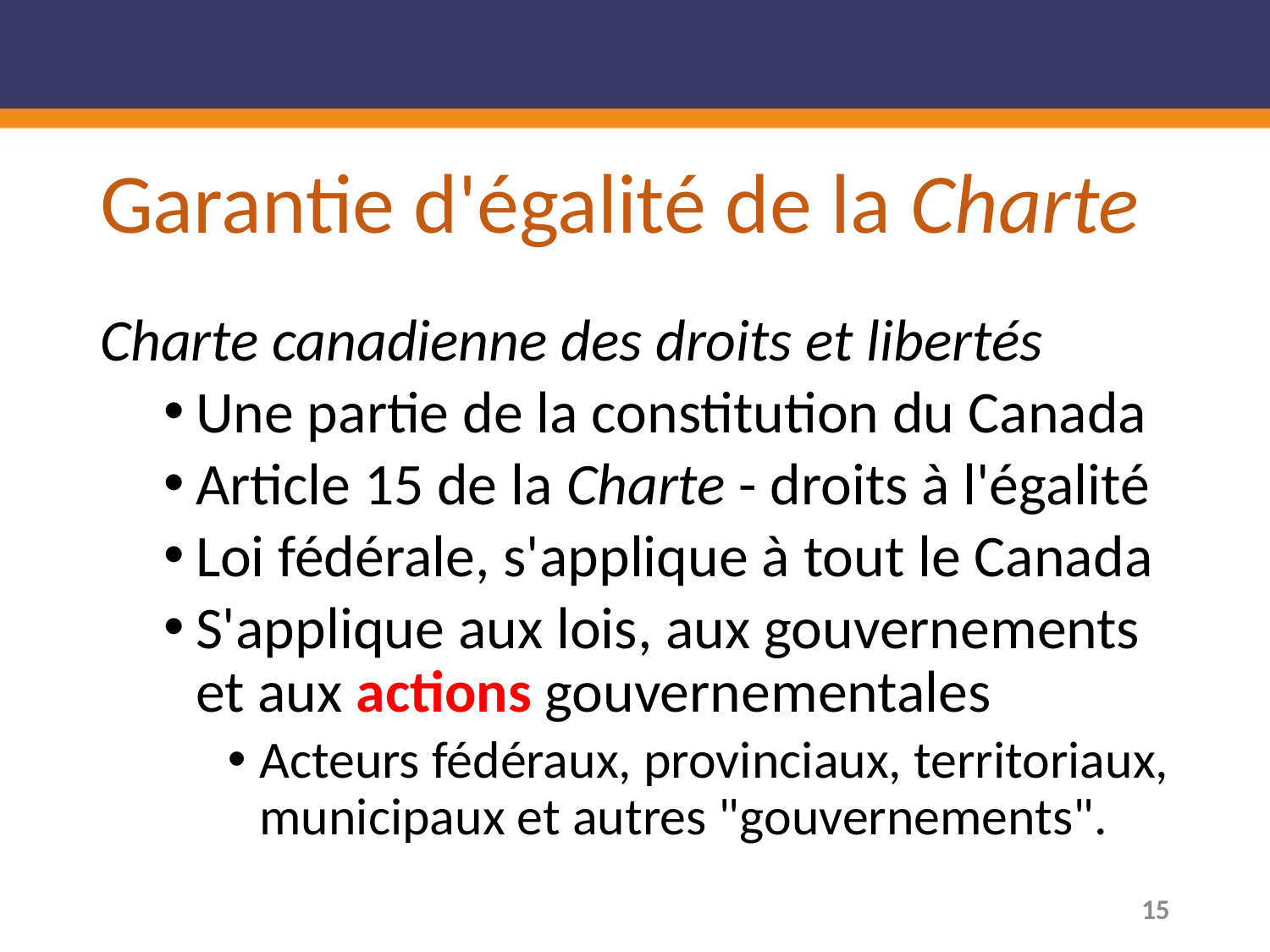

# Garantie d'égalité de la Charte
Charte canadienne des droits et libertés
Une partie de la constitution du Canada
Article 15 de la Charte - droits à l'égalité
Loi fédérale, s'applique à tout le Canada
S'applique aux lois, aux gouvernements et aux actions gouvernementales
Acteurs fédéraux, provinciaux, territoriaux, municipaux et autres "gouvernements".
15